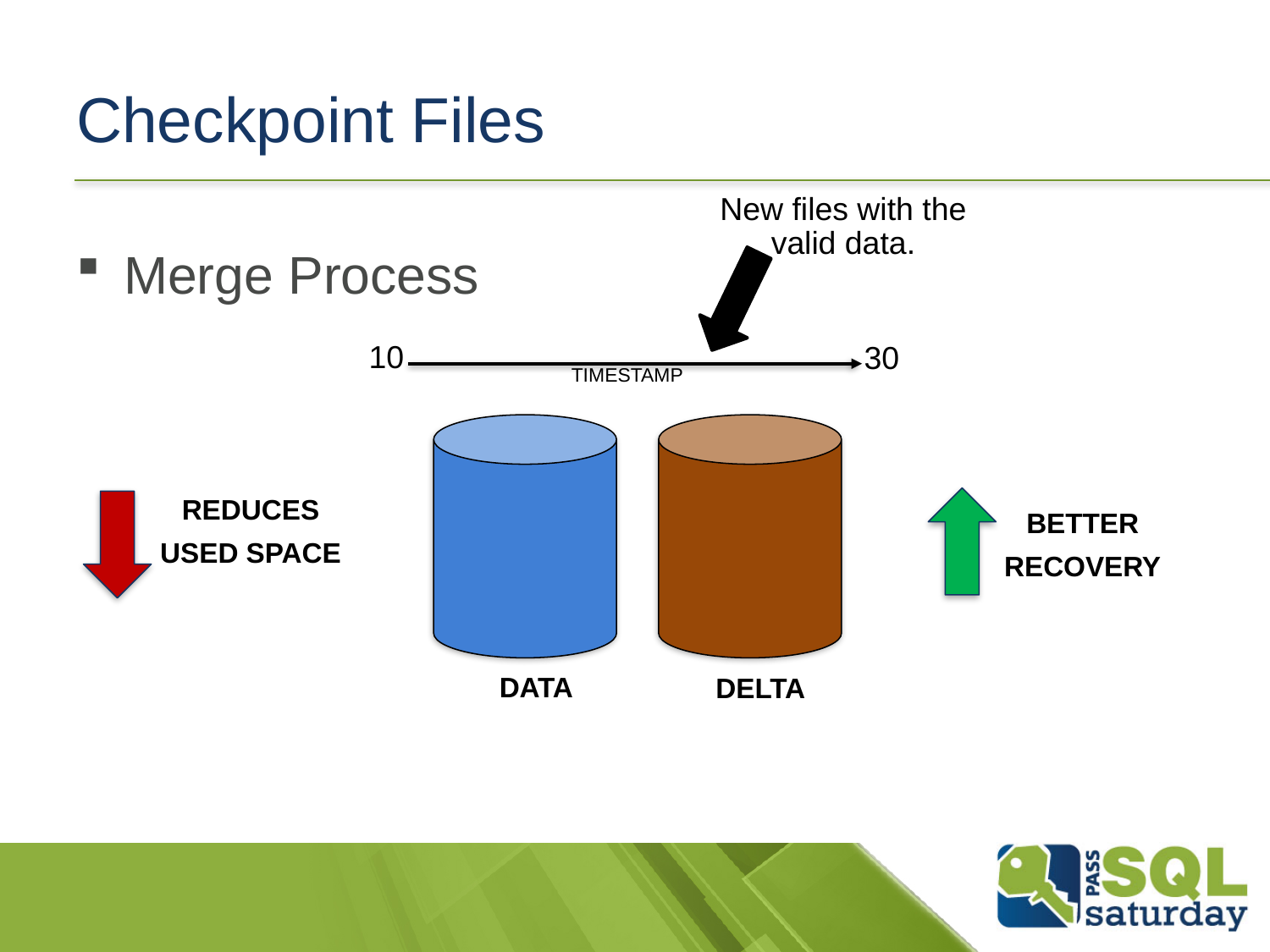

# Checkpoint Files
New files with the valid data.
Merge Process

10
30
TIMESTAMP

DATA
DELTA
REDUCES
USED SPACE
BETTER
RECOVERY